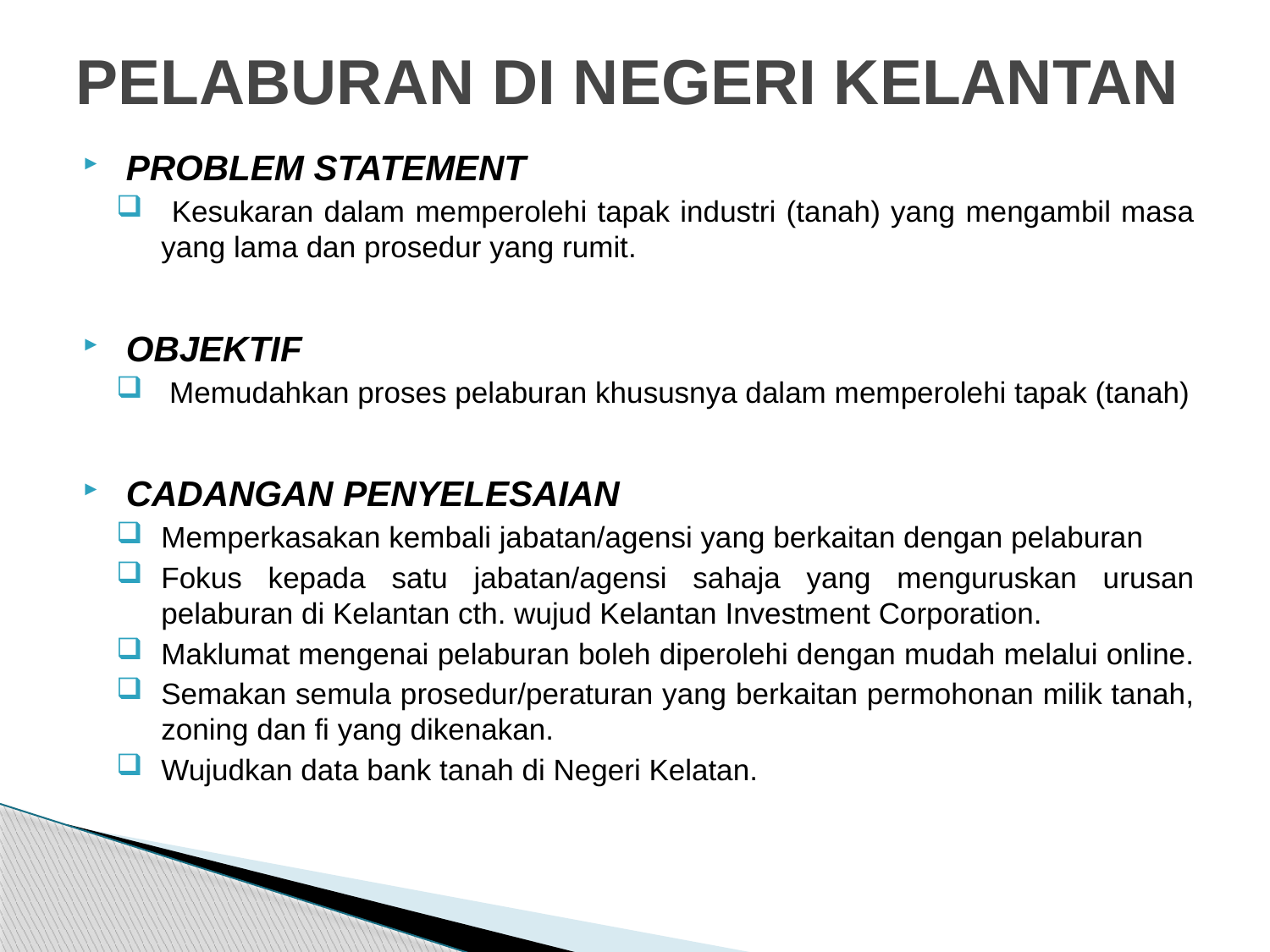

# PELABURAN DI NEGERI KELANTAN
PROBLEM STATEMENT
 Kesukaran dalam memperolehi tapak industri (tanah) yang mengambil masa yang lama dan prosedur yang rumit.

OBJEKTIF
 Memudahkan proses pelaburan khususnya dalam memperolehi tapak (tanah)

CADANGAN PENYELESAIAN
Memperkasakan kembali jabatan/agensi yang berkaitan dengan pelaburan
Fokus kepada satu jabatan/agensi sahaja yang menguruskan urusan pelaburan di Kelantan cth. wujud Kelantan Investment Corporation.
Maklumat mengenai pelaburan boleh diperolehi dengan mudah melalui online.
Semakan semula prosedur/peraturan yang berkaitan permohonan milik tanah, zoning dan fi yang dikenakan.
Wujudkan data bank tanah di Negeri Kelatan.